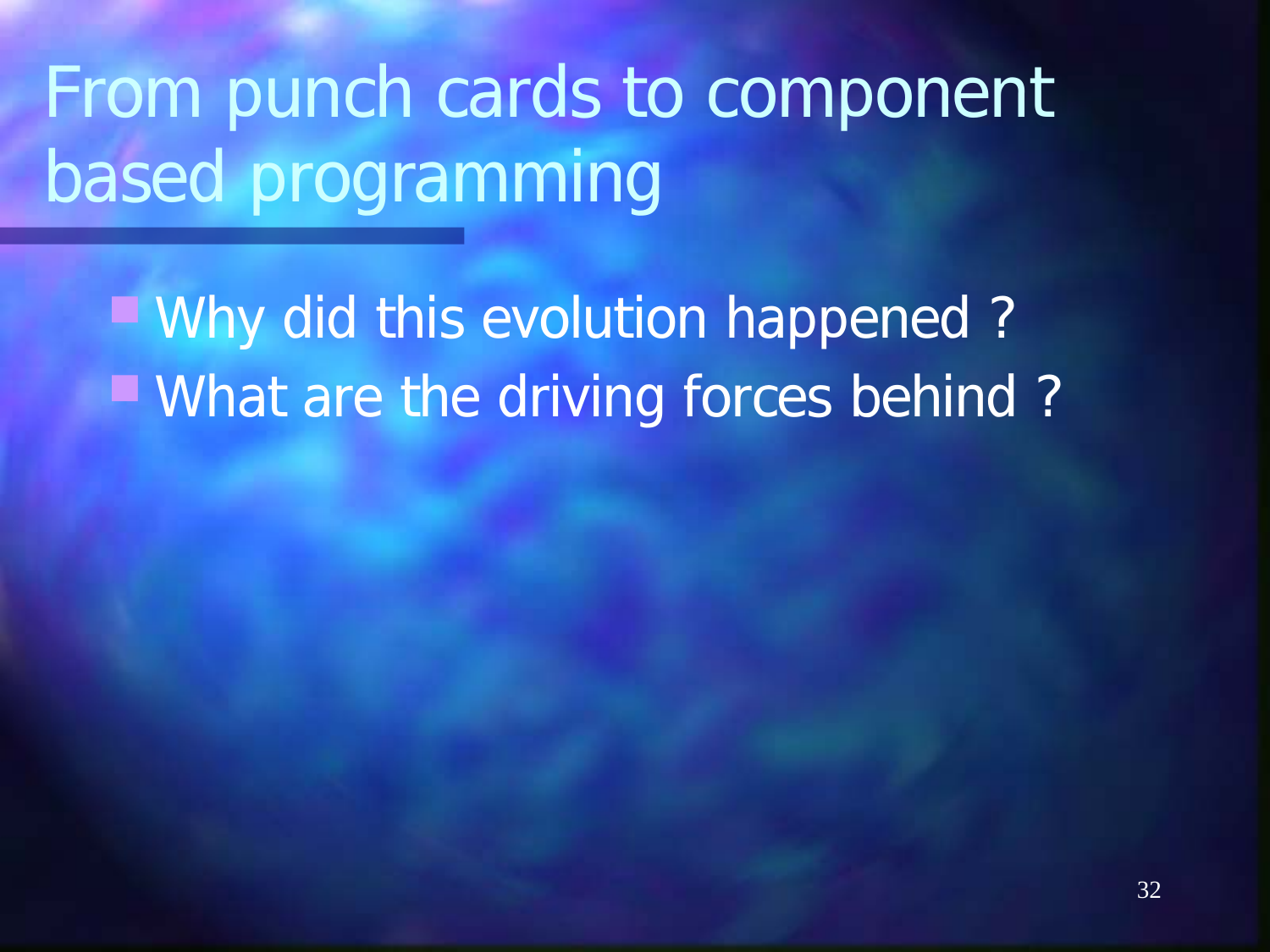

# From punch cards to component based programming
Why did this evolution happened ?
What are the driving forces behind ?
32